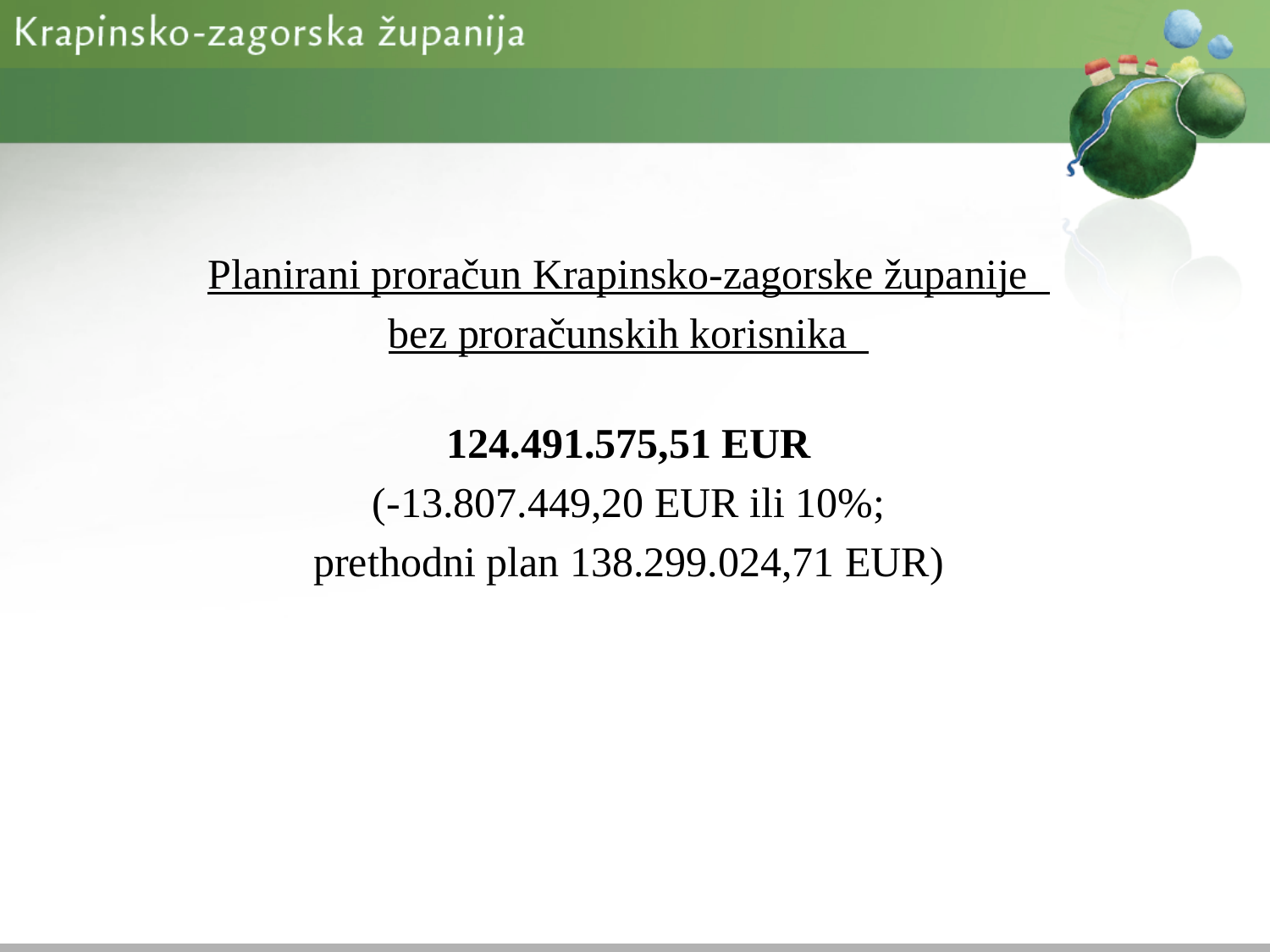

Planirani proračun Krapinsko-zagorske županije
bez proračunskih korisnika

124.491.575,51 EUR
(-13.807.449,20 EUR ili 10%;
prethodni plan 138.299.024,71 EUR)